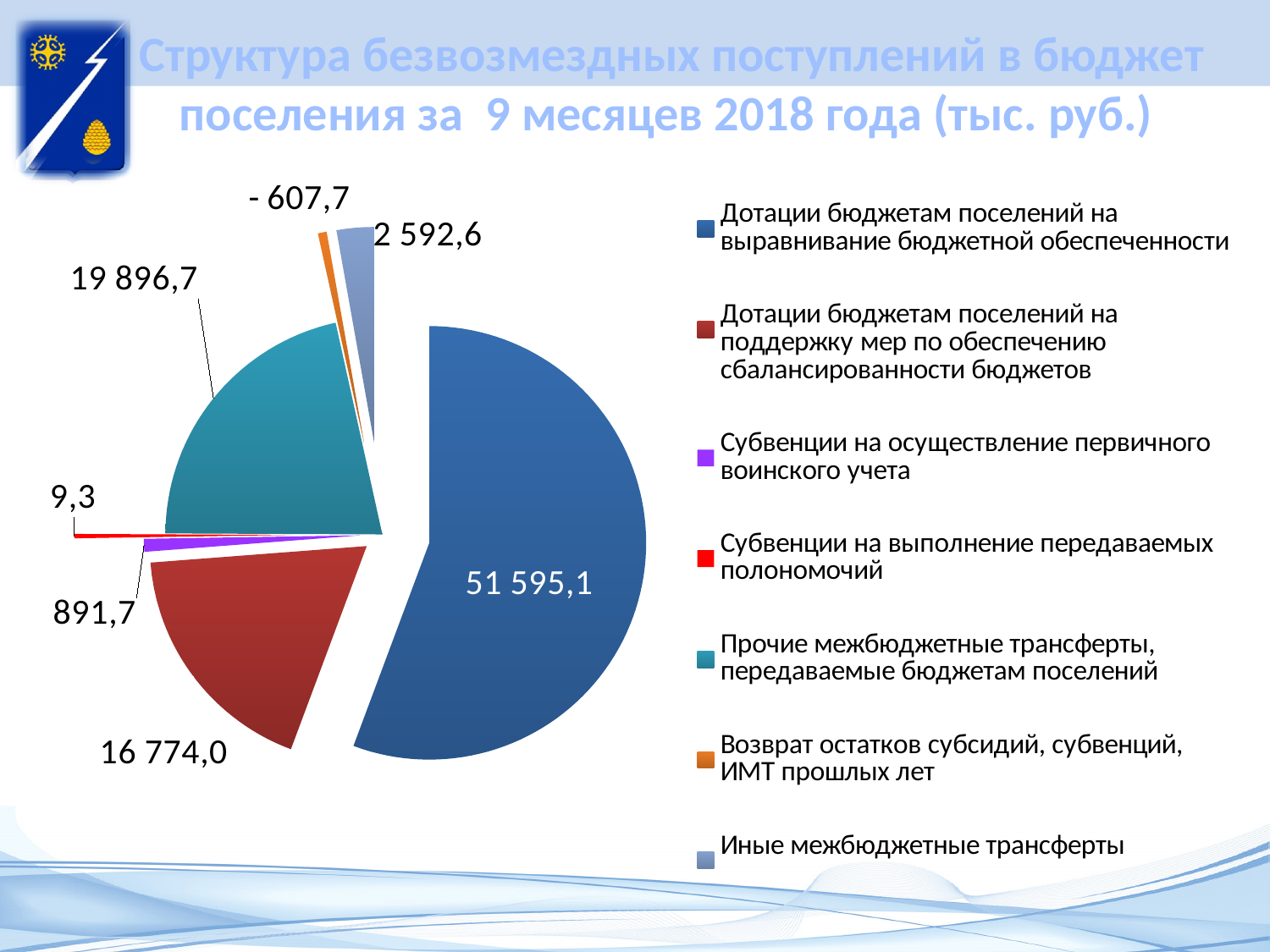

# Структура безвозмездных поступлений в бюджет поселения за  9 месяцев 2018 года (тыс. руб.)

### Chart

| Category | Ряд 1 |
|---|---|
| Дотации бюджетам поселений на выравнивание бюджетной обеспеченности | 51595.1 |
| Дотации бюджетам поселений на поддержку мер по обеспечению сбалансированности бюджетов | 16773.9 |
| Субвенции на осуществление первичного воинского учета | 891.7 |
| Субвенции на выполнение передаваемых полономочий | 300.0 |
| Прочие межбюджетные трансферты, передаваемые бюджетам поселений | 19896.7 |
| Возврат остатков субсидий, субвенций, ИМТ прошлых лет | -607.7 |
| Иные межбюджетные трансферты | 2592.6 |